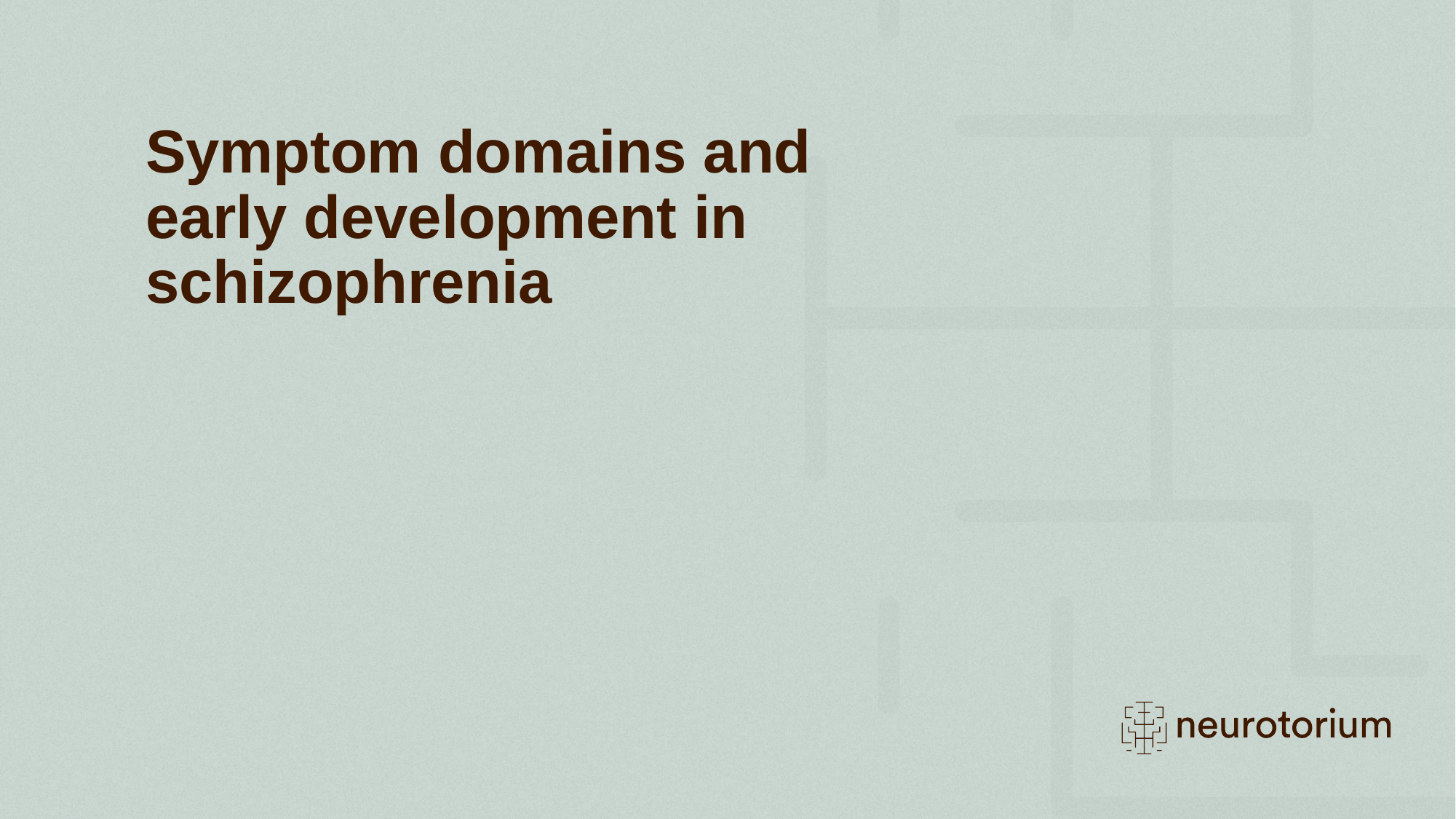

# Symptom domains and early development in schizophrenia